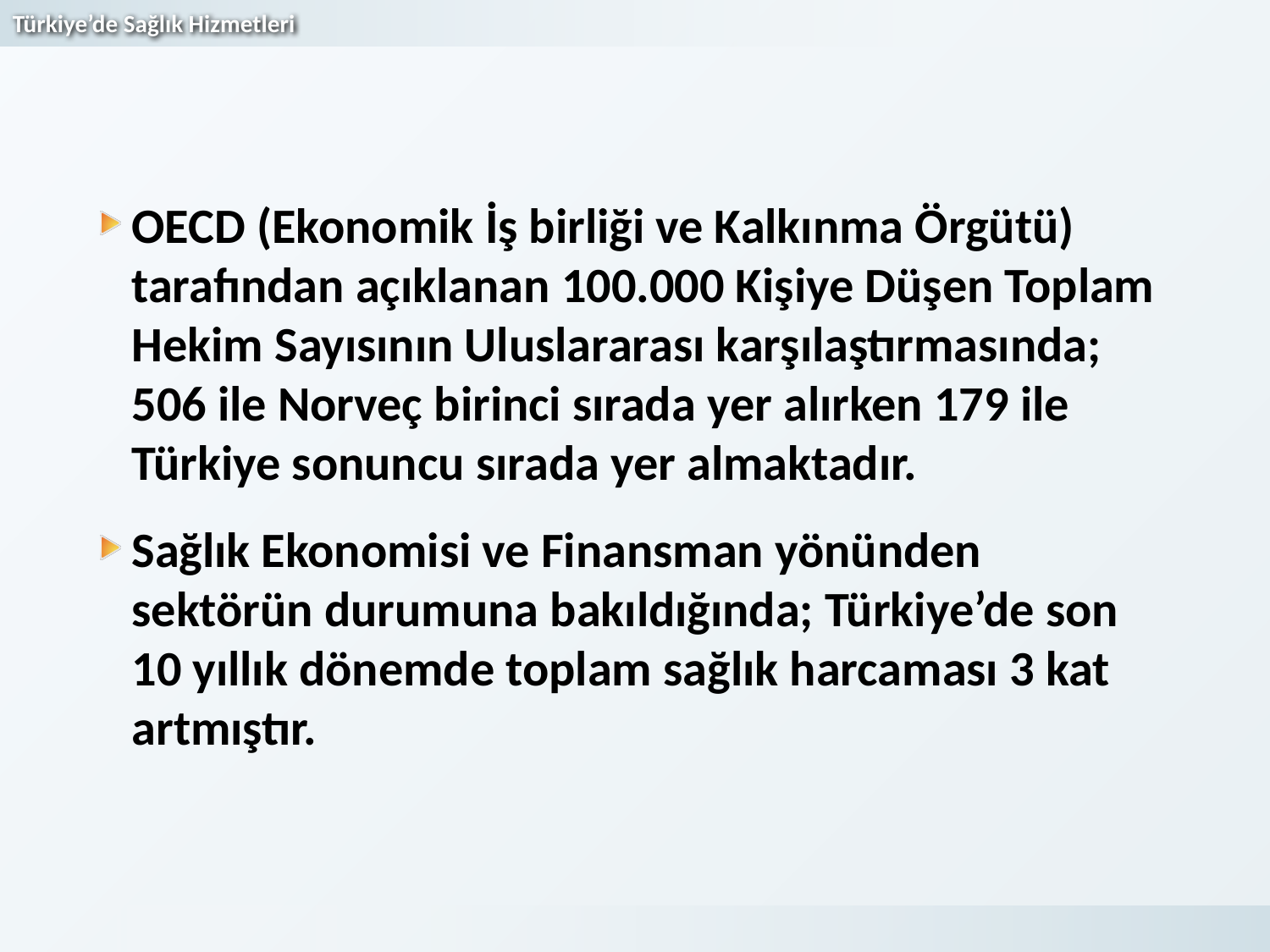

OECD (Ekonomik İş birliği ve Kalkınma Örgütü) tarafından açıklanan 100.000 Kişiye Düşen Toplam Hekim Sayısının Uluslararası karşılaştırmasında; 506 ile Norveç birinci sırada yer alırken 179 ile Türkiye sonuncu sırada yer almaktadır.
Sağlık Ekonomisi ve Finansman yönünden sektörün durumuna bakıldığında; Türkiye’de son 10 yıllık dönemde toplam sağlık harcaması 3 kat artmıştır.